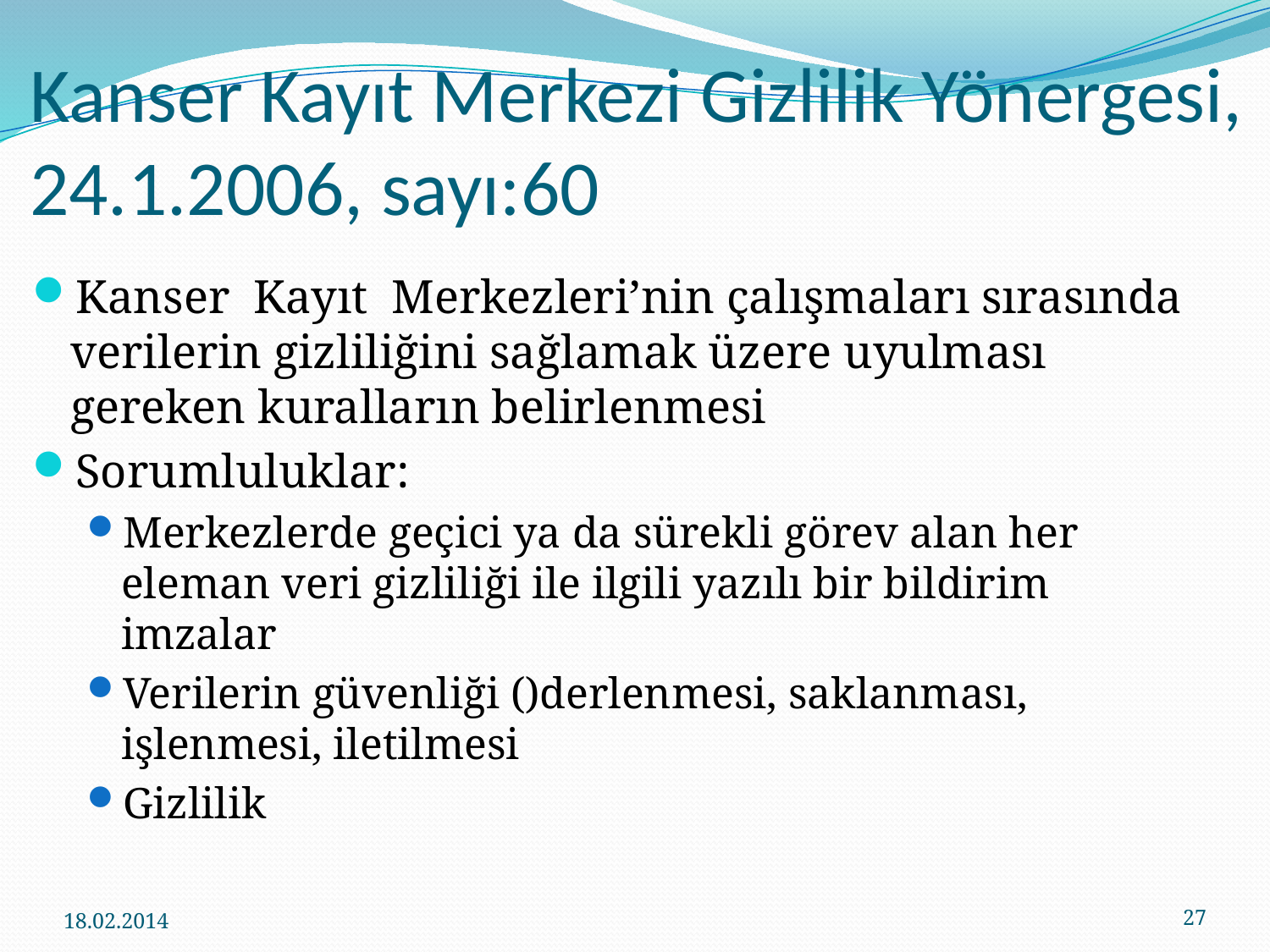

# Kanser Kayıt Merkezi Gizlilik Yönergesi, 24.1.2006, sayı:60
Kanser  Kayıt  Merkezleri’nin çalışmaları sırasında verilerin gizliliğini sağlamak üzere uyulması gereken kuralların belirlenmesi
Sorumluluklar:
Merkezlerde geçici ya da sürekli görev alan her eleman veri gizliliği ile ilgili yazılı bir bildirim imzalar
Verilerin güvenliği ()derlenmesi, saklanması, işlenmesi, iletilmesi
Gizlilik
18.02.2014
27